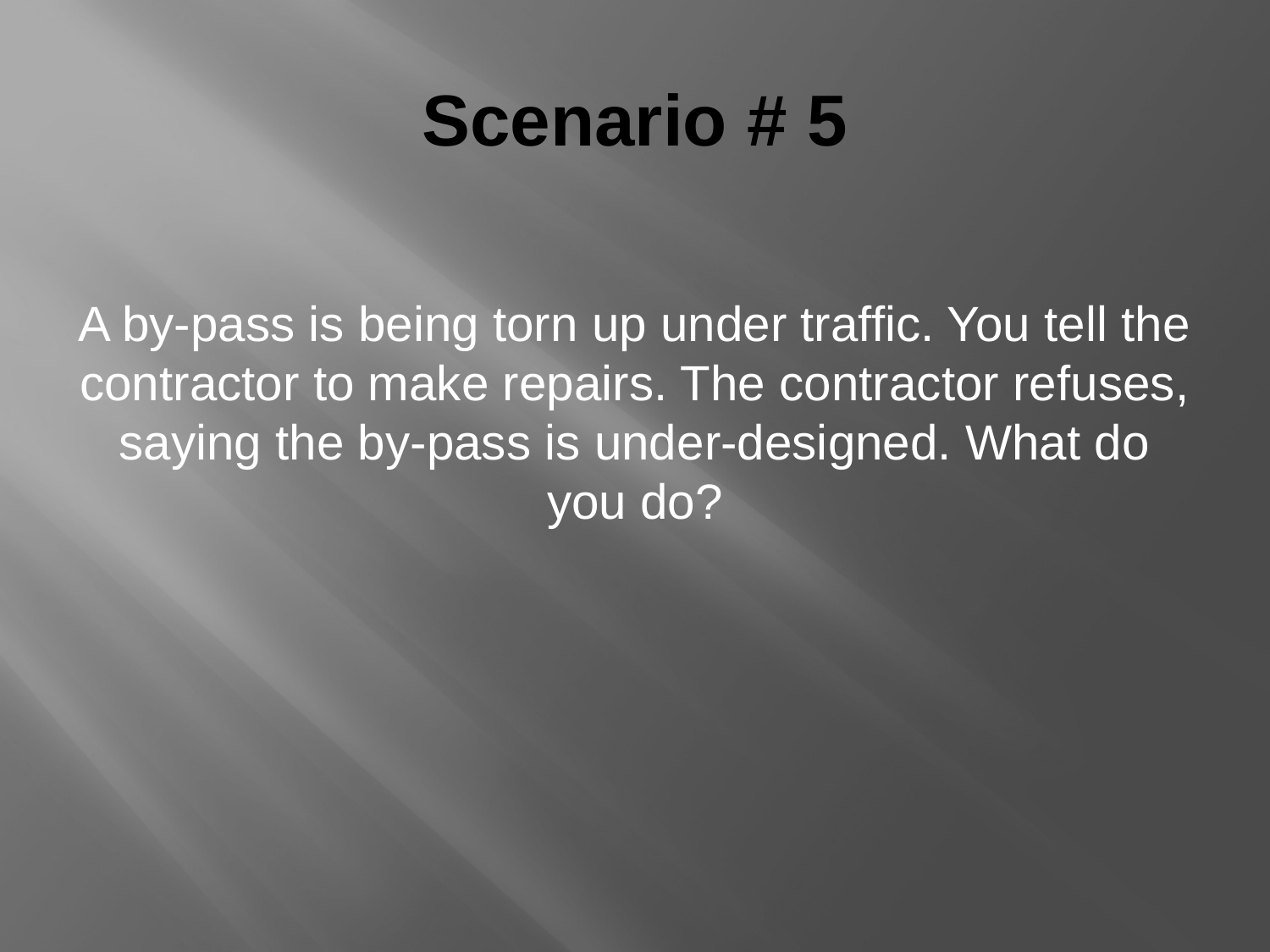

# Scenario # 5
A by-pass is being torn up under traffic. You tell the contractor to make repairs. The contractor refuses, saying the by-pass is under-designed. What do you do?